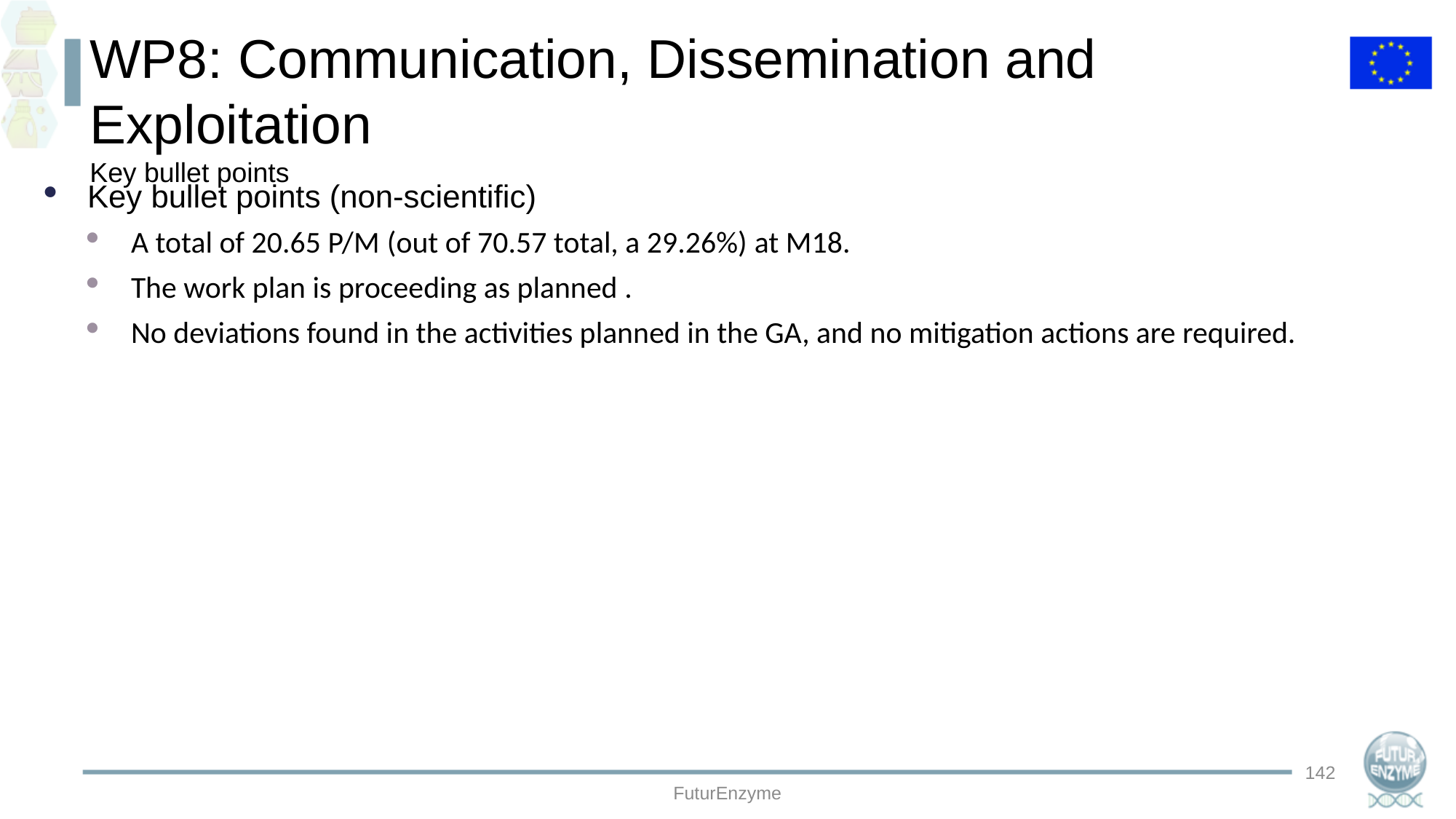

WP8: Communication, Dissemination and Exploitation
Key bullet points
Key bullet points (non-scientific)
A total of 20.65 P/M (out of 70.57 total, a 29.26%) at M18.
The work plan is proceeding as planned .
No deviations found in the activities planned in the GA, and no mitigation actions are required.

142
FuturEnzyme